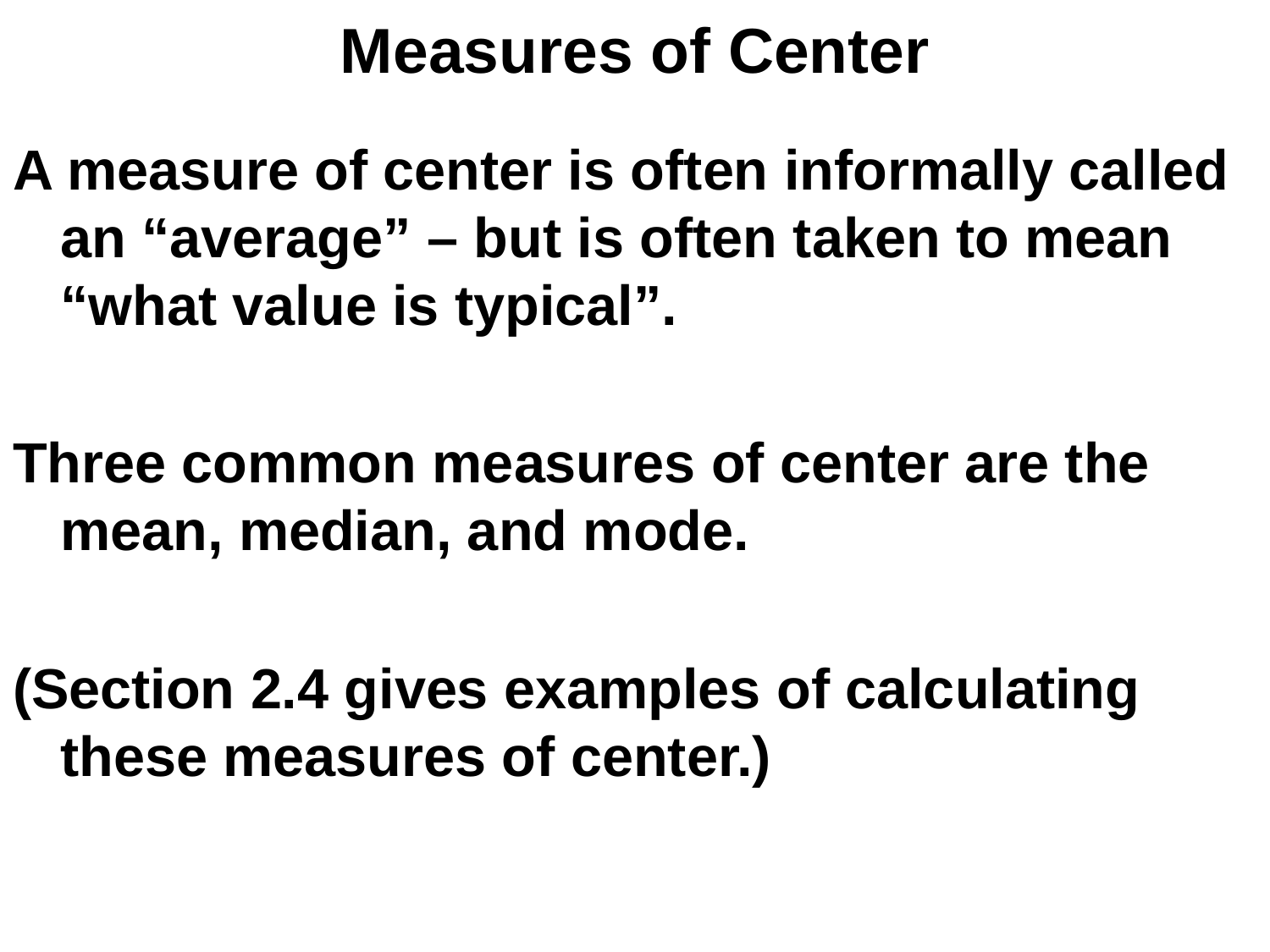

# Measures of Center
A measure of center is often informally called an “average” – but is often taken to mean “what value is typical”.

Three common measures of center are the mean, median, and mode.

(Section 2.4 gives examples of calculating these measures of center.)